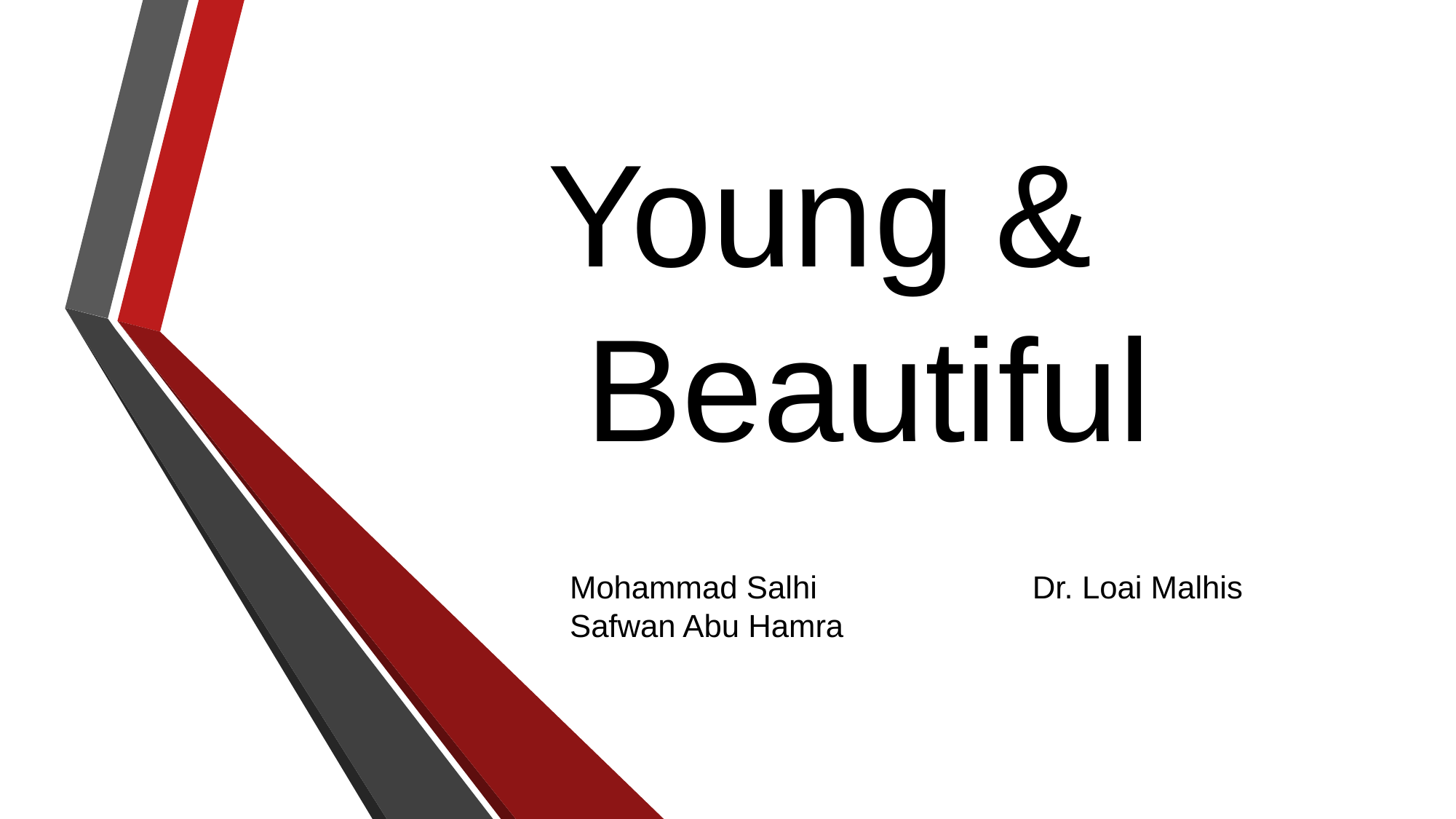

# Young & Beautiful
Mohammad Salhi
Safwan Abu Hamra
Dr. Loai Malhis